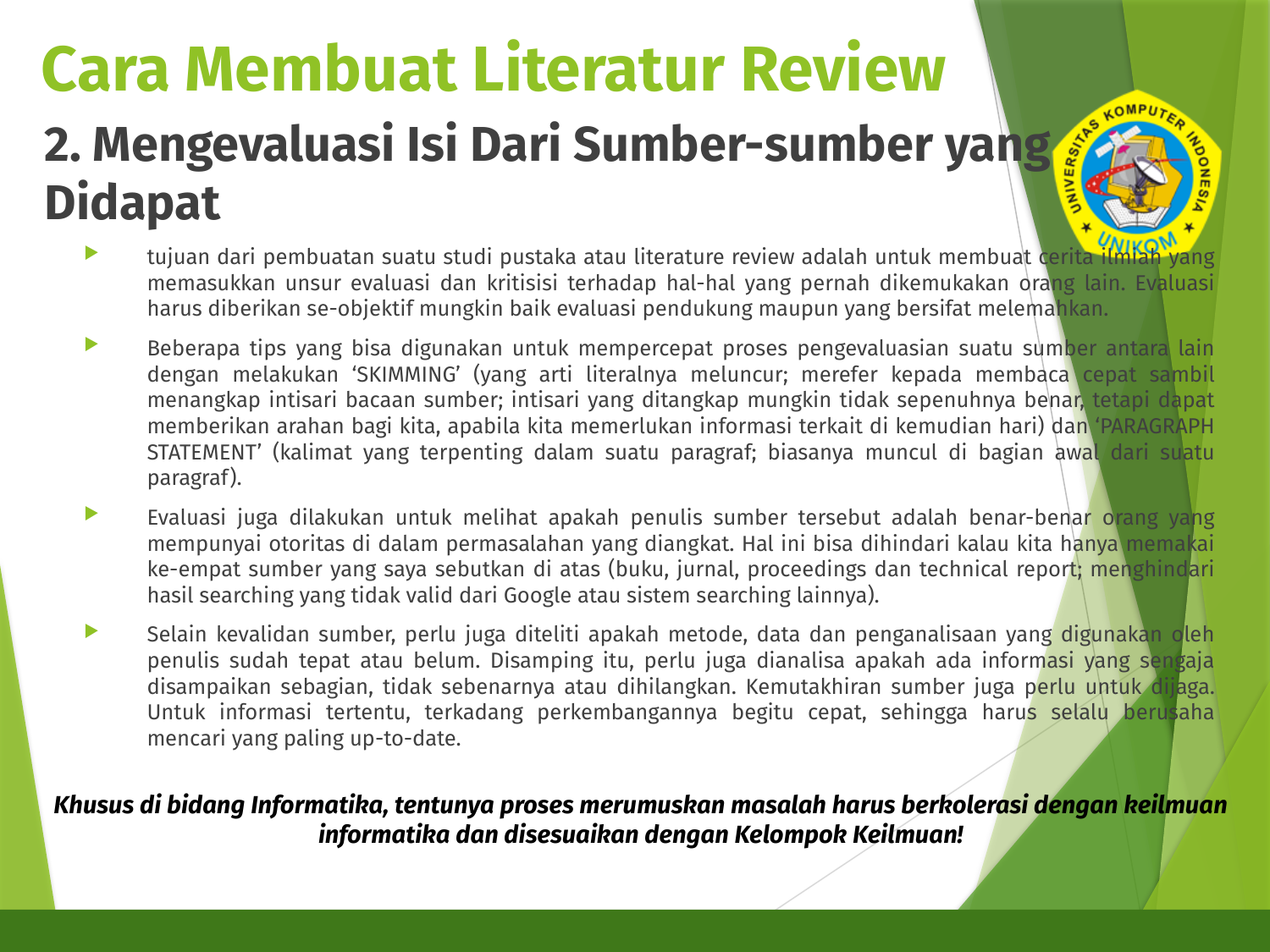

# Cara Membuat Literatur Review
2. Mengevaluasi Isi Dari Sumber-sumber yang Didapat
tujuan dari pembuatan suatu studi pustaka atau literature review adalah untuk membuat cerita ilmiah yang memasukkan unsur evaluasi dan kritisisi terhadap hal-hal yang pernah dikemukakan orang lain. Evaluasi harus diberikan se-objektif mungkin baik evaluasi pendukung maupun yang bersifat melemahkan.
Beberapa tips yang bisa digunakan untuk mempercepat proses pengevaluasian suatu sumber antara lain dengan melakukan ‘SKIMMING’ (yang arti literalnya meluncur; merefer kepada membaca cepat sambil menangkap intisari bacaan sumber; intisari yang ditangkap mungkin tidak sepenuhnya benar, tetapi dapat memberikan arahan bagi kita, apabila kita memerlukan informasi terkait di kemudian hari) dan ‘PARAGRAPH STATEMENT’ (kalimat yang terpenting dalam suatu paragraf; biasanya muncul di bagian awal dari suatu paragraf).
Evaluasi juga dilakukan untuk melihat apakah penulis sumber tersebut adalah benar-benar orang yang mempunyai otoritas di dalam permasalahan yang diangkat. Hal ini bisa dihindari kalau kita hanya memakai ke-empat sumber yang saya sebutkan di atas (buku, jurnal, proceedings dan technical report; menghindari hasil searching yang tidak valid dari Google atau sistem searching lainnya).
Selain kevalidan sumber, perlu juga diteliti apakah metode, data dan penganalisaan yang digunakan oleh penulis sudah tepat atau belum. Disamping itu, perlu juga dianalisa apakah ada informasi yang sengaja disampaikan sebagian, tidak sebenarnya atau dihilangkan. Kemutakhiran sumber juga perlu untuk dijaga. Untuk informasi tertentu, terkadang perkembangannya begitu cepat, sehingga harus selalu berusaha mencari yang paling up-to-date.
Khusus di bidang Informatika, tentunya proses merumuskan masalah harus berkolerasi dengan keilmuan informatika dan disesuaikan dengan Kelompok Keilmuan!